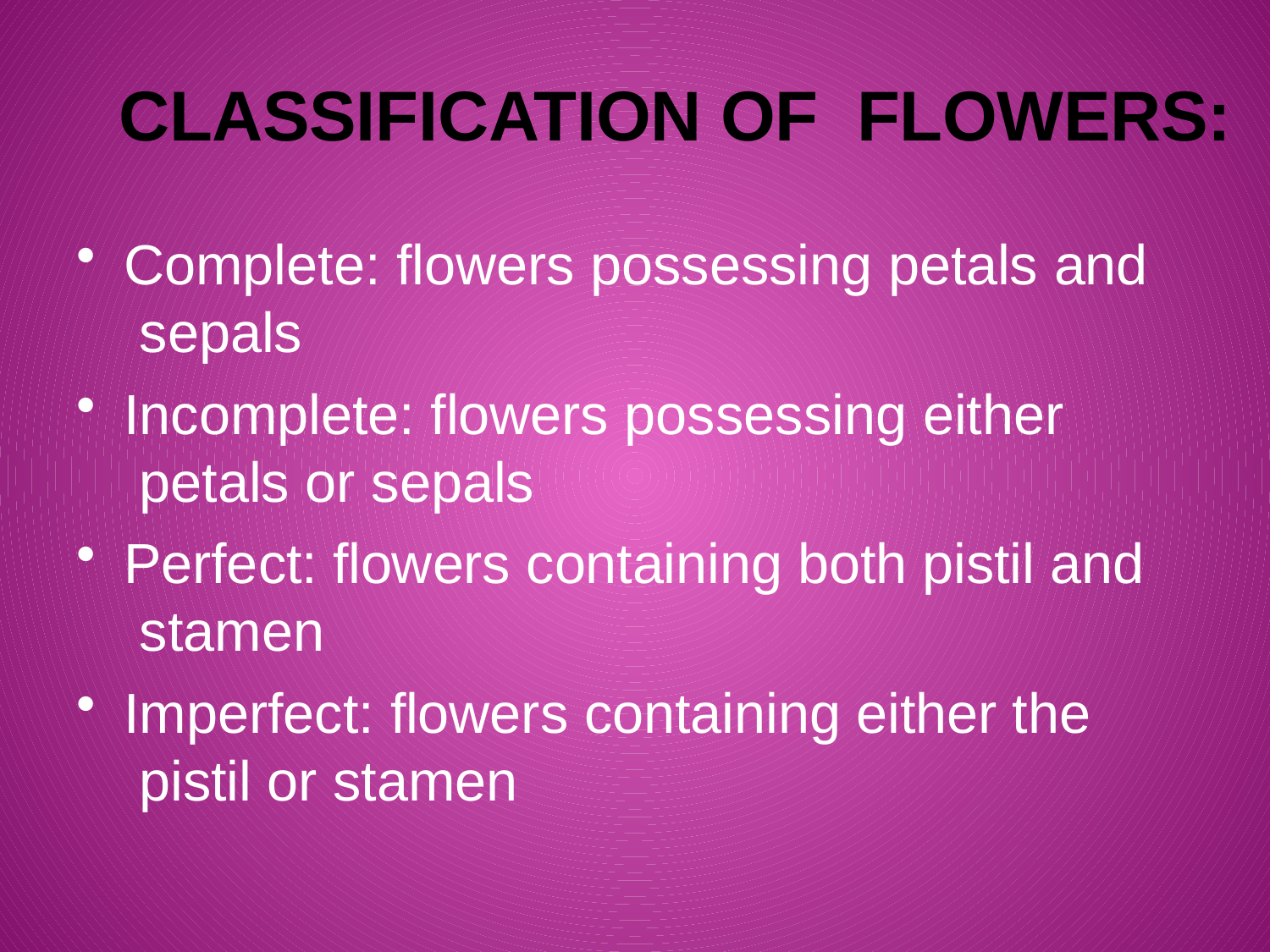

# Classification of  FLOWERS:
Complete: flowers possessing petals and  sepals
Incomplete: flowers possessing either  petals or sepals
Perfect: flowers containing both pistil and  stamen
Imperfect: flowers containing either the  pistil or stamen